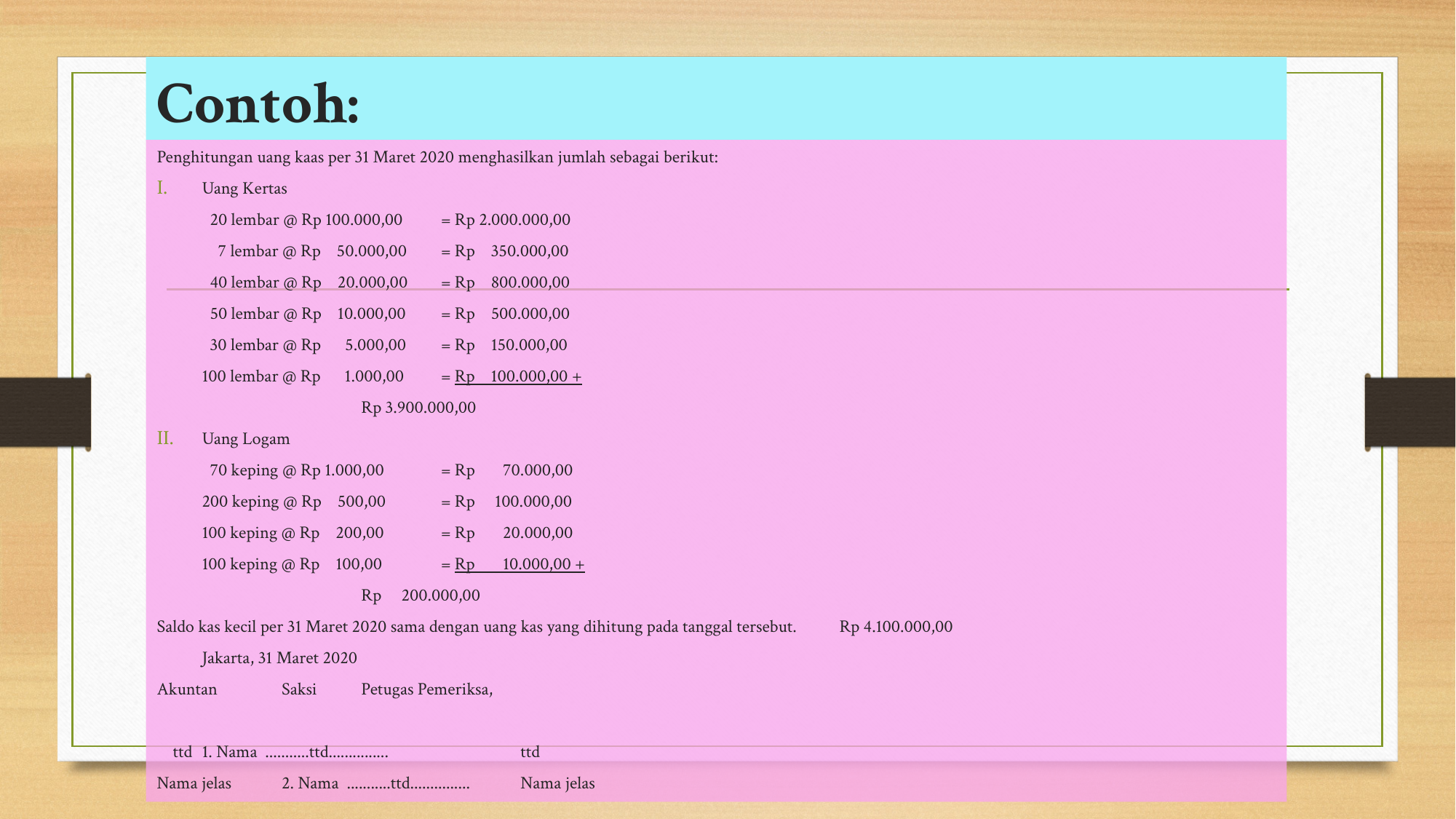

# Contoh:
Penghitungan uang kaas per 31 Maret 2020 menghasilkan jumlah sebagai berikut:
Uang Kertas
	  20 lembar @ Rp 100.000,00			= Rp 2.000.000,00
	    7 lembar @ Rp    50.000,00			= Rp    350.000,00
	  40 lembar @ Rp    20.000,00			= Rp    800.000,00
	  50 lembar @ Rp    10.000,00			= Rp    500.000,00
	  30 lembar @ Rp      5.000,00			= Rp    150.000,00
	100 lembar @ Rp      1.000,00			= Rp    100.000,00 +
							  								 	Rp 3.900.000,00
Uang Logam
	  70 keping @ Rp 1.000,00				= Rp       70.000,00
	200 keping @ Rp    500,00				= Rp     100.000,00
	100 keping @ Rp    200,00				= Rp       20.000,00
	100 keping @ Rp    100,00				= Rp       10.000,00 +
	 						   									Rp     200.000,00
Saldo kas kecil per 31 Maret 2020 sama dengan uang kas yang dihitung pada tanggal tersebut.			Rp 4.100.000,00
													Jakarta, 31 Maret 2020
Akuntan 					Saksi						Petugas Pemeriksa,

    ttd					1. Nama  ...........ttd...............		    				ttd
Nama jelas			2. Nama  ...........ttd...............					Nama jelas